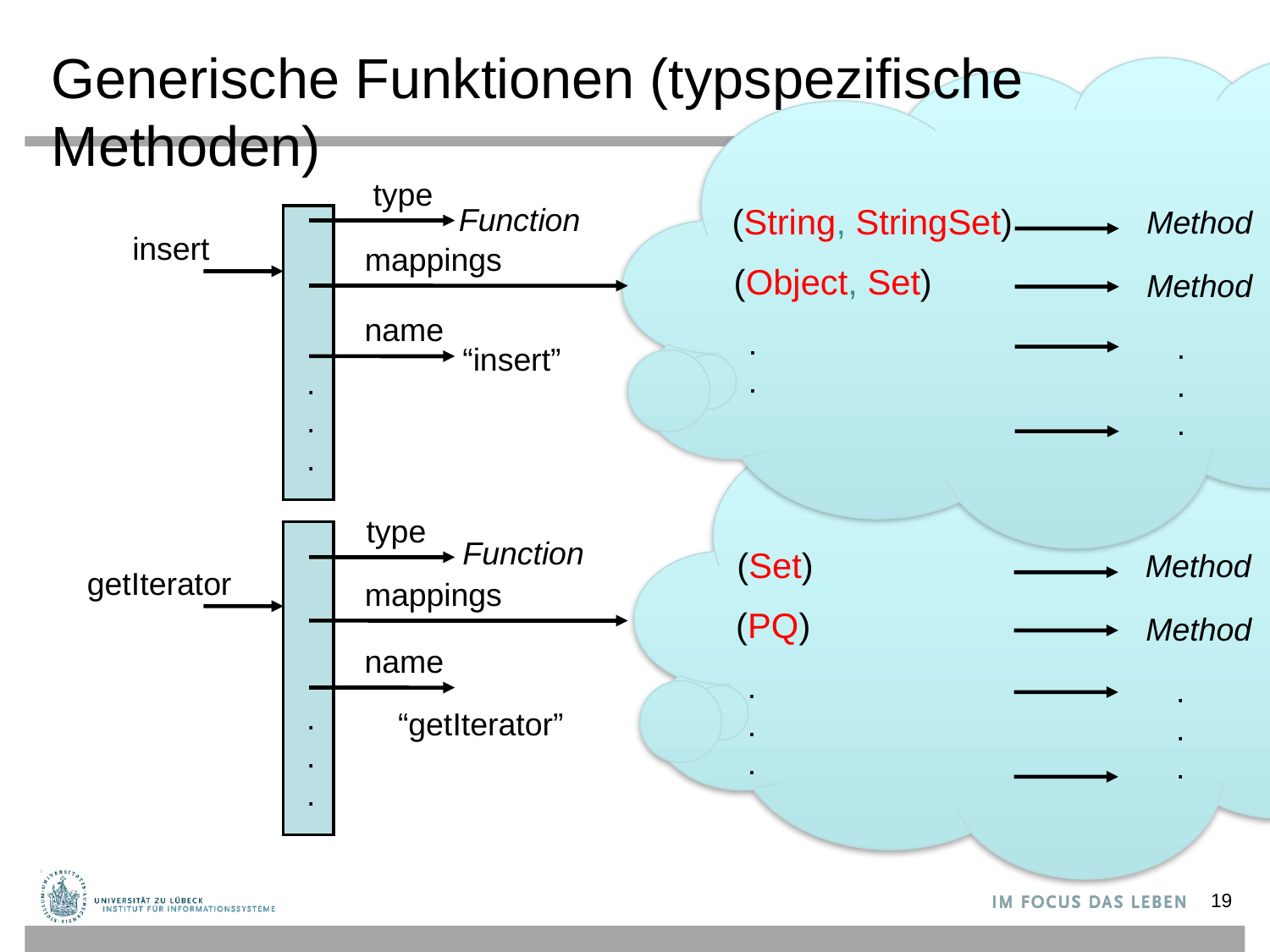

# Generische Funktionen (typspezifische Methoden)

type

Function
(String, StringSet)
Method
insert

mappings

(Object, Set)
Method

name
.
.
.
.
.

“insert”
.
.
.

type

Function
(Set)
Method
getIterator

mappings

(PQ)
Method

name

.
.
.
.
.
.
.
.
.
“getIterator”

19